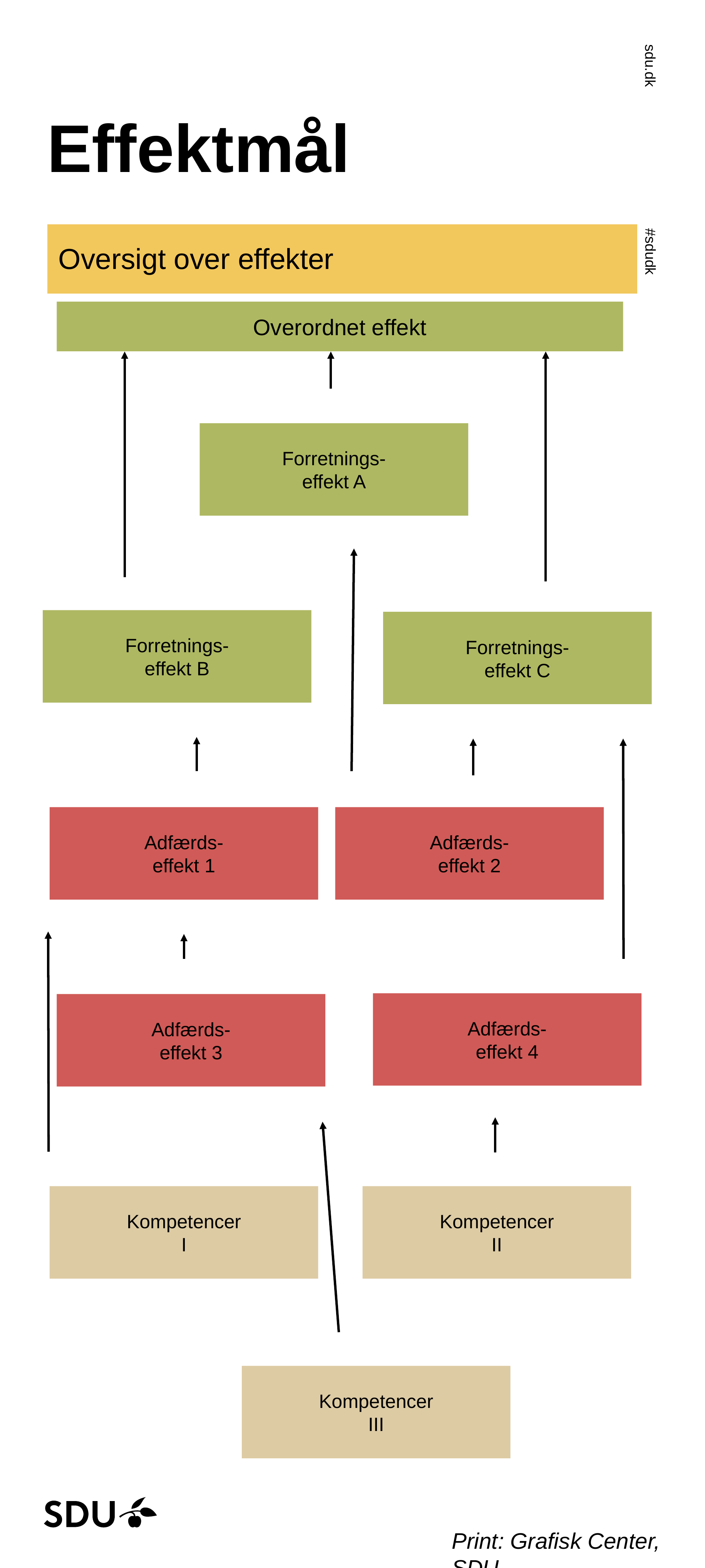

# Effektmål
| Oversigt over effekter |
| --- |
|  |
Overordnet effekt
Forretnings-effekt A
Forretnings-effekt B
Forretnings-effekt C
Adfærds-effekt 1
Adfærds-effekt 2
Adfærds-effekt 4
Adfærds-effekt 3
Kompetencer II
Kompetencer I
Kompetencer III
Print: Grafisk Center, SDU
11.11.2025
1